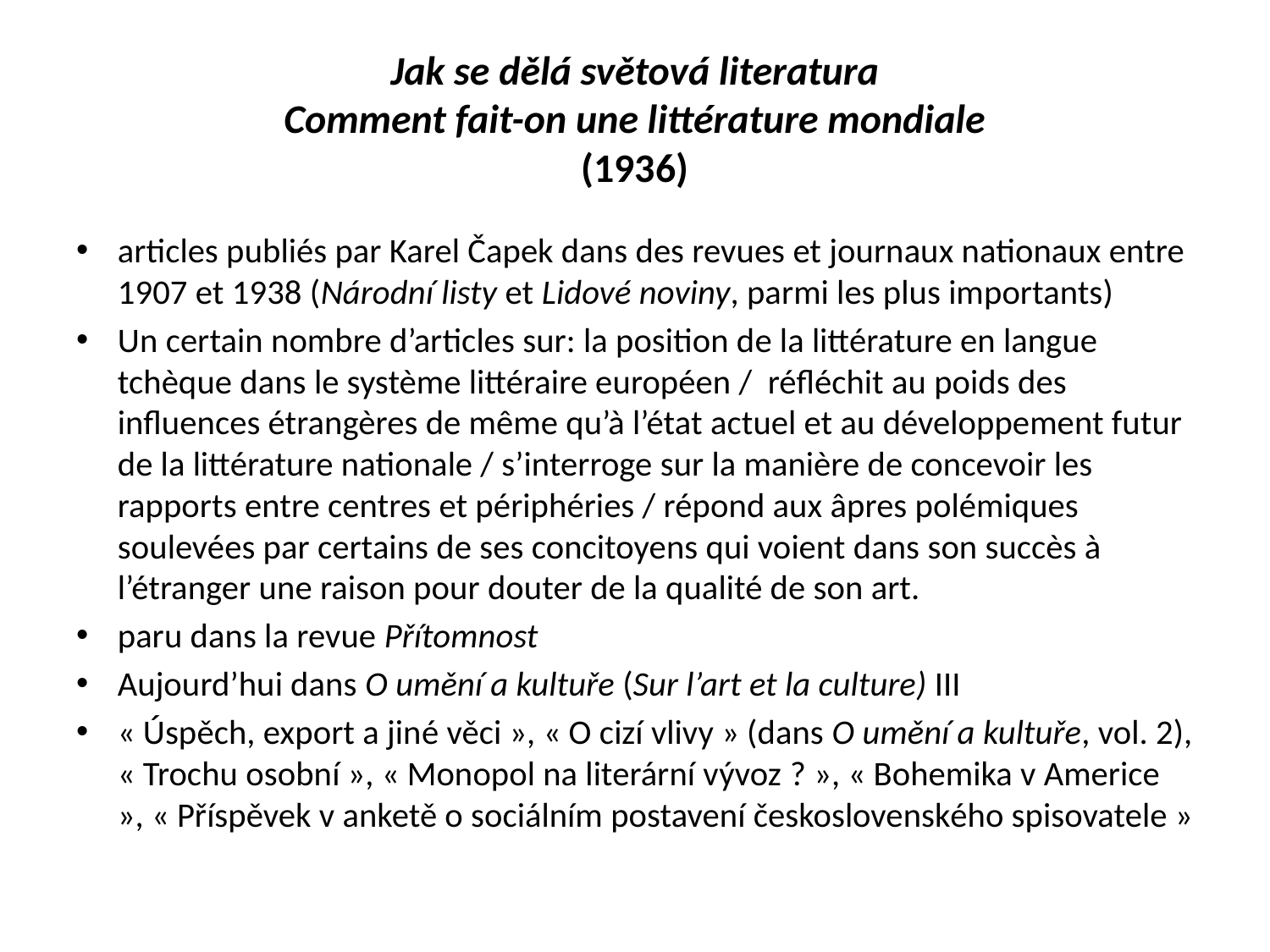

# Jak se dělá světová literatura Comment fait-on une littérature mondiale (1936)
articles publiés par Karel Čapek dans des revues et journaux nationaux entre 1907 et 1938 (Národní listy et Lidové noviny, parmi les plus importants)
Un certain nombre d’articles sur: la position de la littérature en langue tchèque dans le système littéraire européen /  réfléchit au poids des influences étrangères de même qu’à l’état actuel et au développement futur de la littérature nationale / s’interroge sur la manière de concevoir les rapports entre centres et périphéries / répond aux âpres polémiques soulevées par certains de ses concitoyens qui voient dans son succès à l’étranger une raison pour douter de la qualité de son art.
paru dans la revue Přítomnost
Aujourd’hui dans O umění a kultuře (Sur l’art et la culture) III
« Úspěch, export a jiné věci », « O cizí vlivy » (dans O umění a kultuře, vol. 2), « Trochu osobní », « Monopol na literární vývoz ? », « Bohemika v Americe », « Příspěvek v anketě o sociálním postavení československého spisovatele »